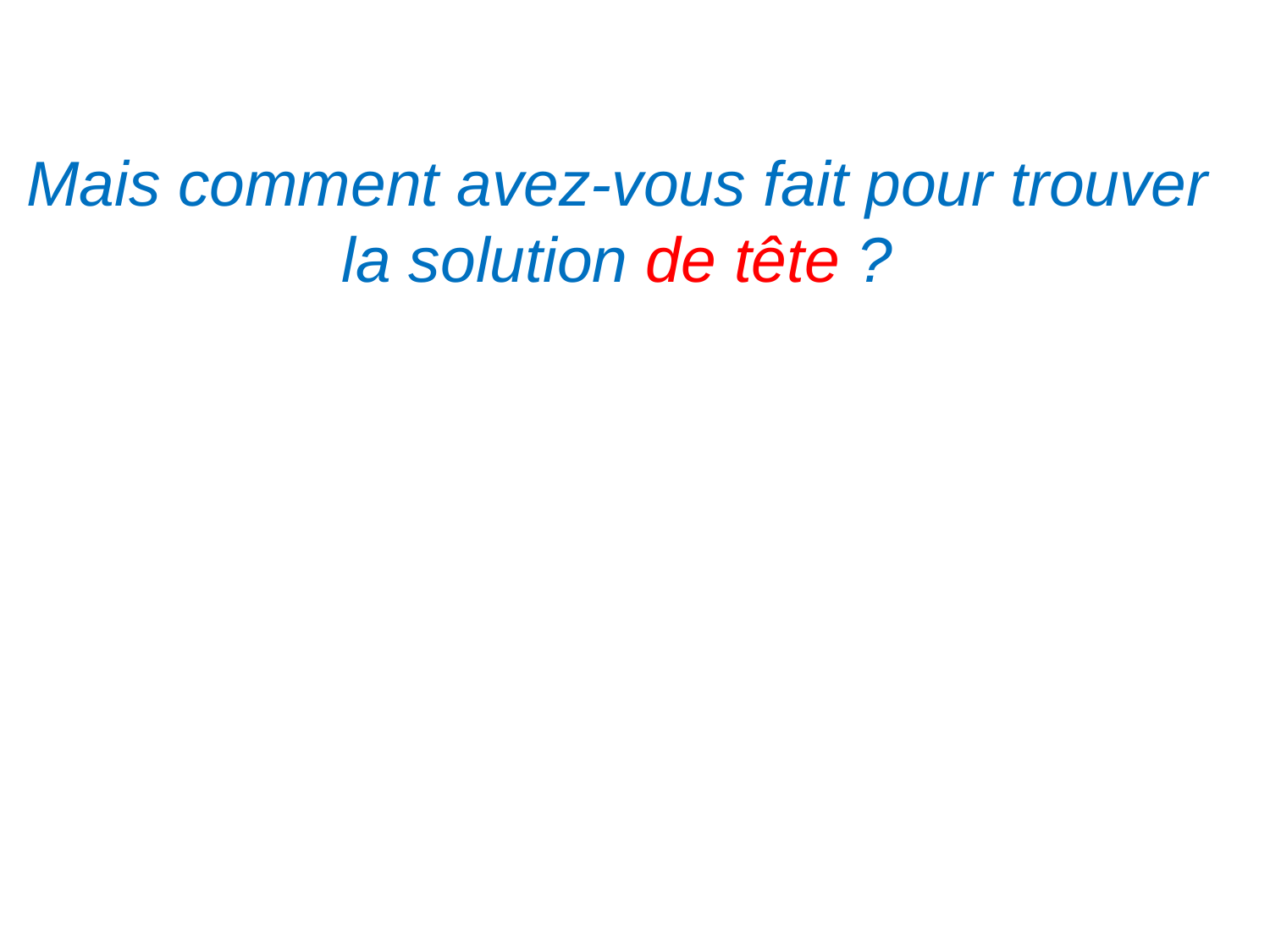

Mais comment avez-vous fait pour trouver la solution de tête ?